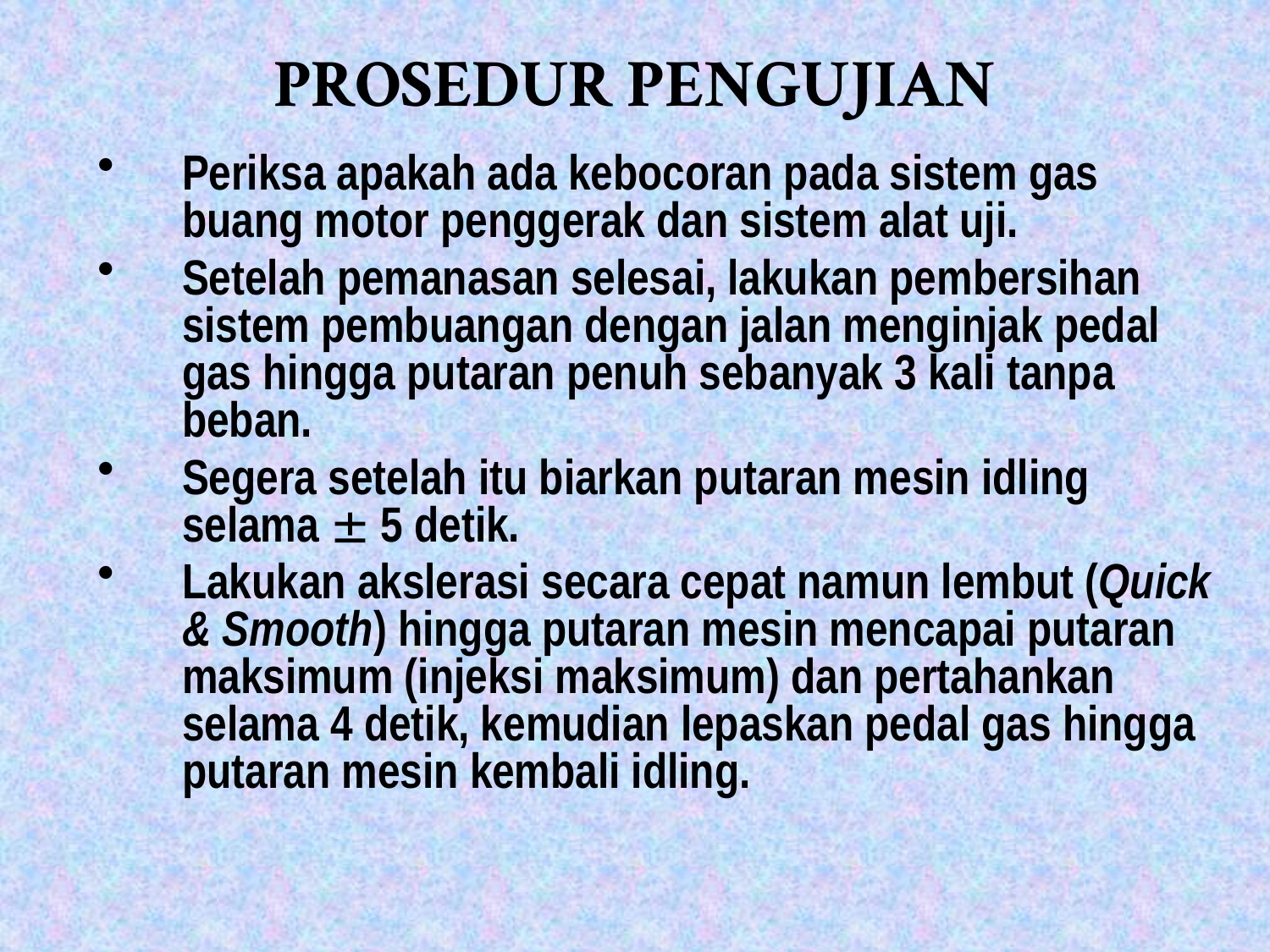

# PROSEDUR PENGUJIAN
Periksa apakah ada kebocoran pada sistem gas buang motor penggerak dan sistem alat uji.
Setelah pemanasan selesai, lakukan pembersihan sistem pembuangan dengan jalan menginjak pedal gas hingga putaran penuh sebanyak 3 kali tanpa beban.
Segera setelah itu biarkan putaran mesin idling selama ± 5 detik.
Lakukan akslerasi secara cepat namun lembut (Quick & Smooth) hingga putaran mesin mencapai putaran maksimum (injeksi maksimum) dan pertahankan selama 4 detik, kemudian lepaskan pedal gas hingga putaran mesin kembali idling.